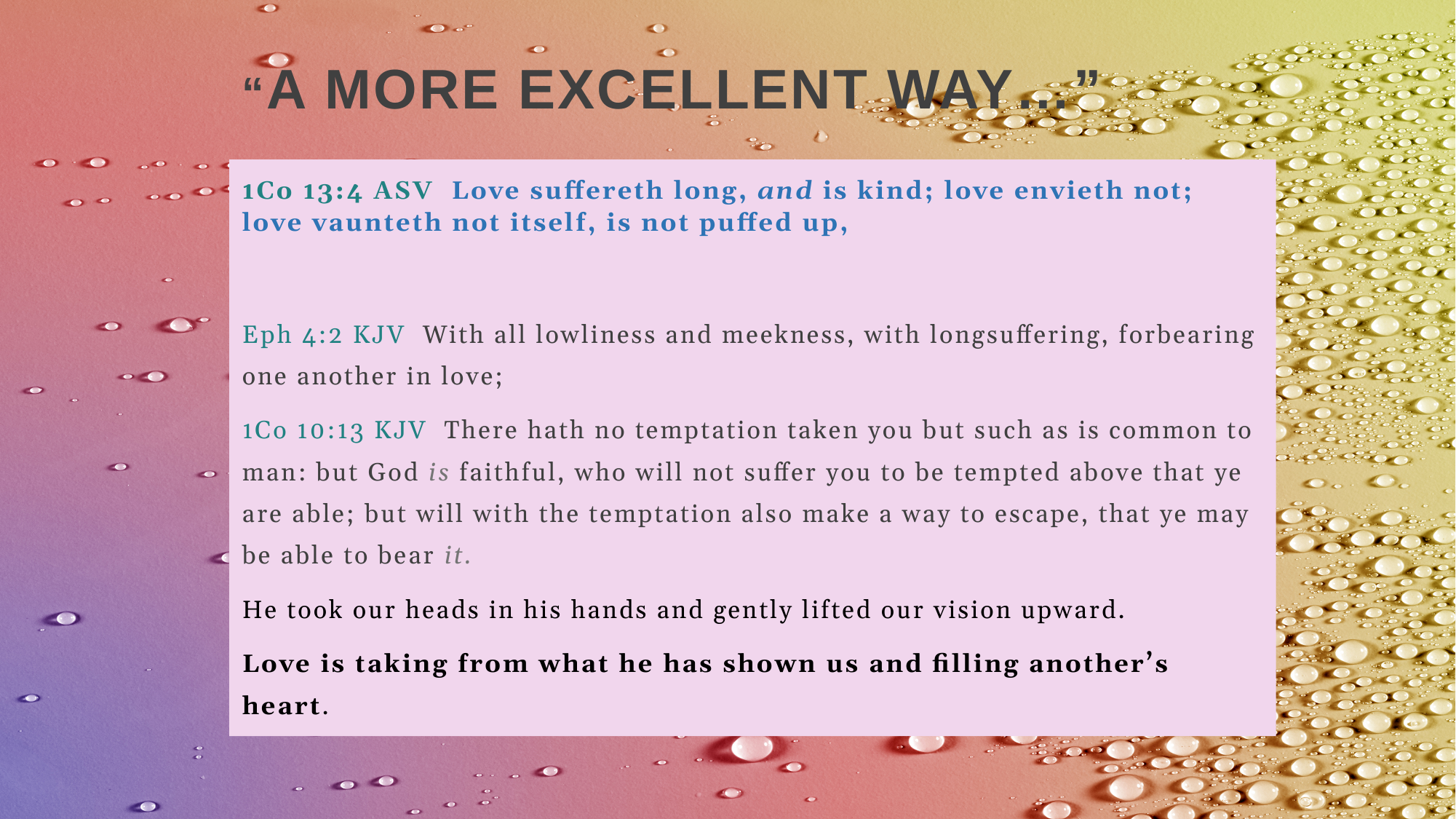

# “A MORE EXCELLENT WAY…”
1Co 13:4 ASV  Love suffereth long, and is kind; love envieth not; love vaunteth not itself, is not puffed up,

Eph 4:2 KJV  With all lowliness and meekness, with longsuffering, forbearing one another in love;
1Co 10:13 KJV  There hath no temptation taken you but such as is common to man: but God is faithful, who will not suffer you to be tempted above that ye are able; but will with the temptation also make a way to escape, that ye may be able to bear it.
He took our heads in his hands and gently lifted our vision upward.
Love is taking from what he has shown us and filling another’s heart.